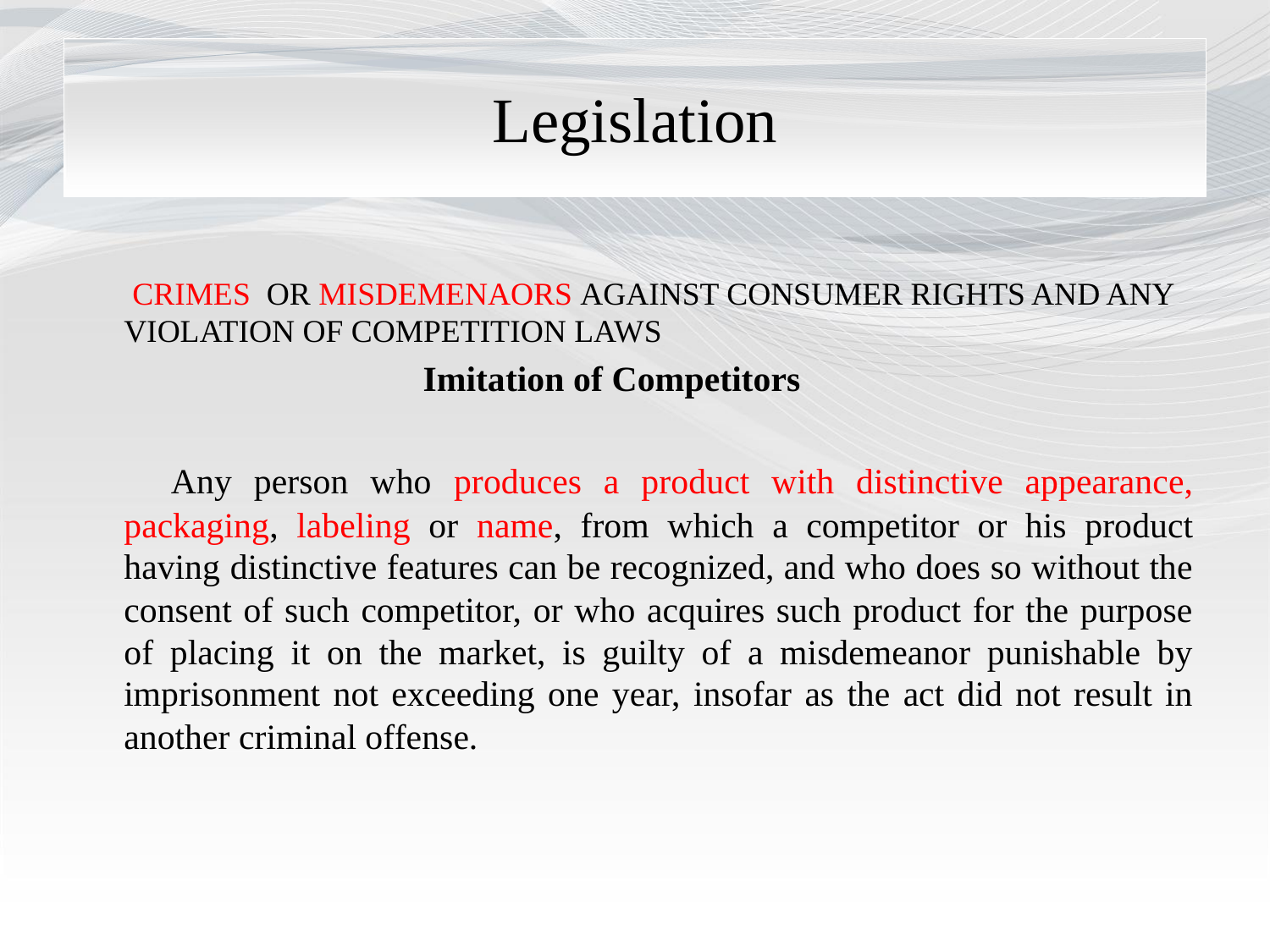

# Legislation

       CRIMES  OR MISDEMENAORS AGAINST CONSUMER RIGHTS AND ANY VIOLATION OF COMPETITION LAWS
                                       Imitation of Competitors

    Any person who produces a product with distinctive appearance, packaging, labeling or name, from which a competitor or his product having distinctive features can be recognized, and who does so without the consent of such competitor, or who acquires such product for the purpose of placing it on the market, is guilty of a misdemeanor punishable by imprisonment not exceeding one year, insofar as the act did not result in another criminal offense.